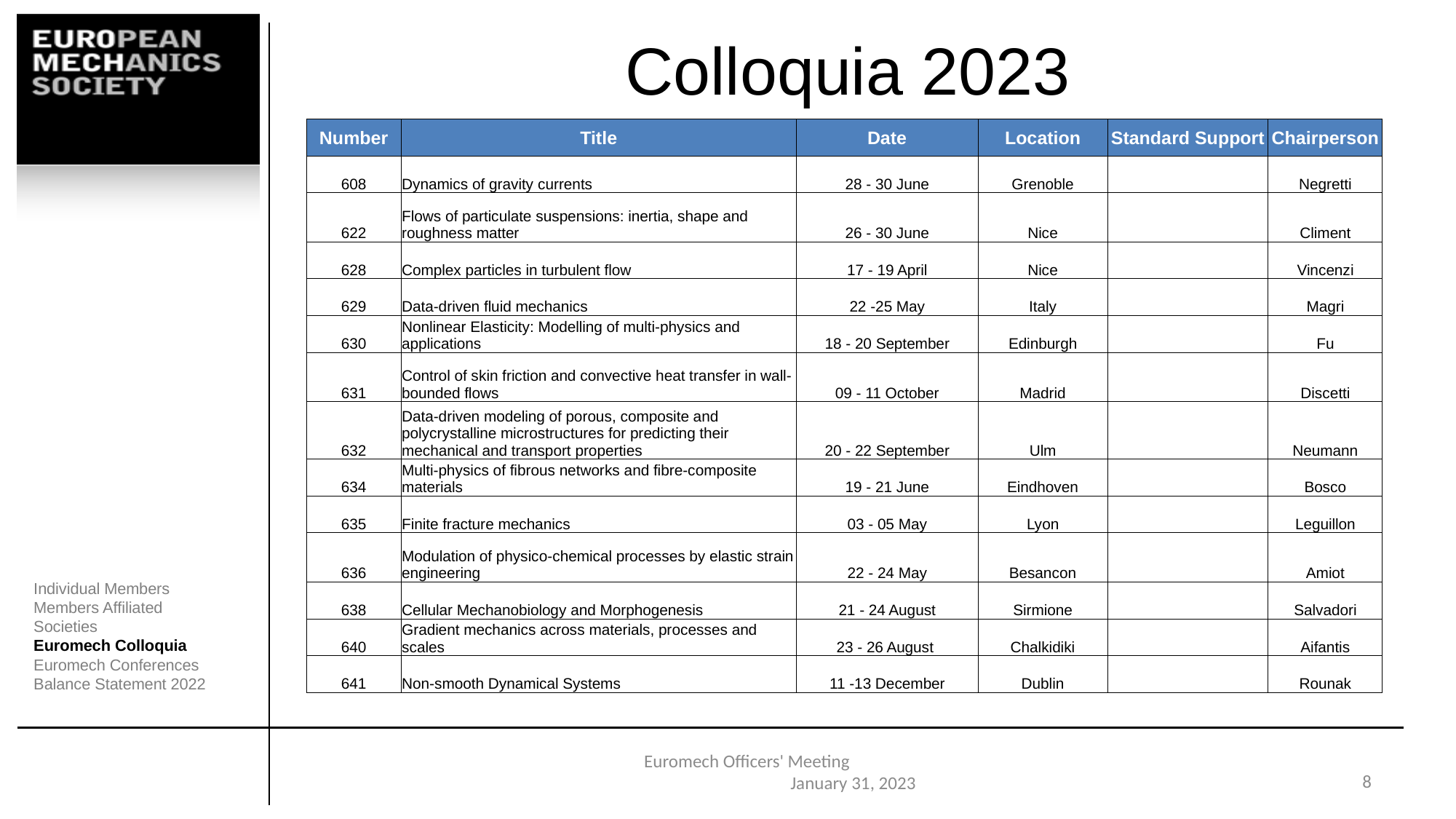

Colloquia 2023
| Number | Title | Date | Location | Standard Support | Chairperson |
| --- | --- | --- | --- | --- | --- |
| 608 | Dynamics of gravity currents | 28 - 30 June | Grenoble |  | Negretti |
| 622 | Flows of particulate suspensions: inertia, shape and roughness matter | 26 - 30 June | Nice |  | Climent |
| 628 | Complex particles in turbulent flow | 17 - 19 April | Nice |  | Vincenzi |
| 629 | Data-driven fluid mechanics | 22 -25 May | Italy |  | Magri |
| 630 | Nonlinear Elasticity: Modelling of multi-physics and applications | 18 - 20 September | Edinburgh |  | Fu |
| 631 | Control of skin friction and convective heat transfer in wall-bounded flows | 09 - 11 October | Madrid |  | Discetti |
| 632 | Data-driven modeling of porous, composite and polycrystalline microstructures for predicting their mechanical and transport properties | 20 - 22 September | Ulm |  | Neumann |
| 634 | Multi-physics of fibrous networks and fibre-composite materials | 19 - 21 June | Eindhoven |  | Bosco |
| 635 | Finite fracture mechanics | 03 - 05 May | Lyon |  | Leguillon |
| 636 | Modulation of physico-chemical processes by elastic strain engineering | 22 - 24 May | Besancon |  | Amiot |
| 638 | Cellular Mechanobiology and Morphogenesis | 21 - 24 August | Sirmione |  | Salvadori |
| 640 | Gradient mechanics across materials, processes and scales | 23 - 26 August | Chalkidiki |  | Aifantis |
| 641 | Non-smooth Dynamical Systems | 11 -13 December | Dublin |  | Rounak |
Individual Members
Members Affiliated Societies
Euromech Colloquia
Euromech Conferences
Balance Statement 2022
Euromech Officers' Meeting                                                    January 31, 2023
8